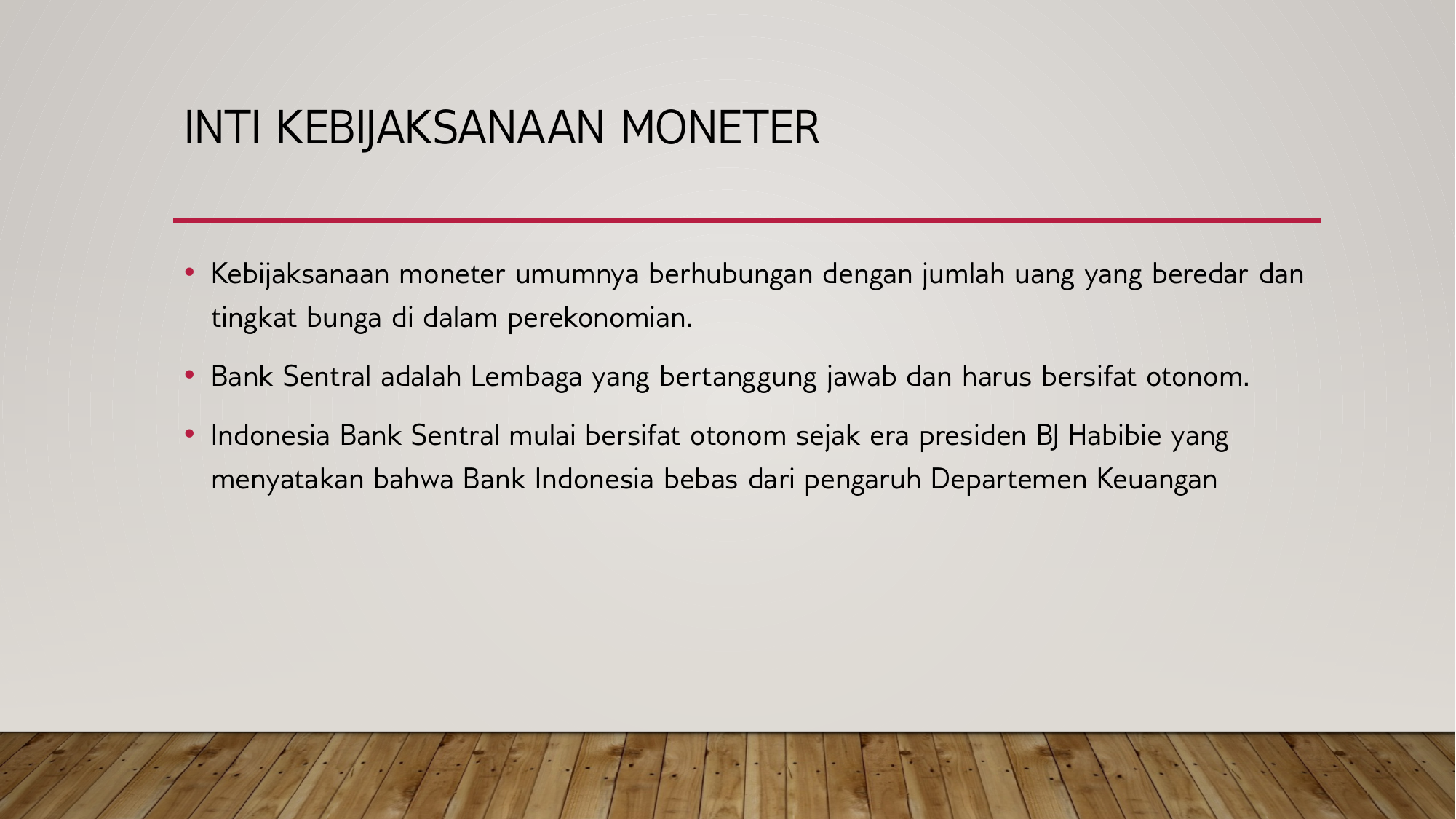

# Inti kebijaksanaan moneter
Kebijaksanaan moneter umumnya berhubungan dengan jumlah uang yang beredar dan tingkat bunga di dalam perekonomian.
Bank Sentral adalah Lembaga yang bertanggung jawab dan harus bersifat otonom.
Indonesia Bank Sentral mulai bersifat otonom sejak era presiden BJ Habibie yang menyatakan bahwa Bank Indonesia bebas dari pengaruh Departemen Keuangan